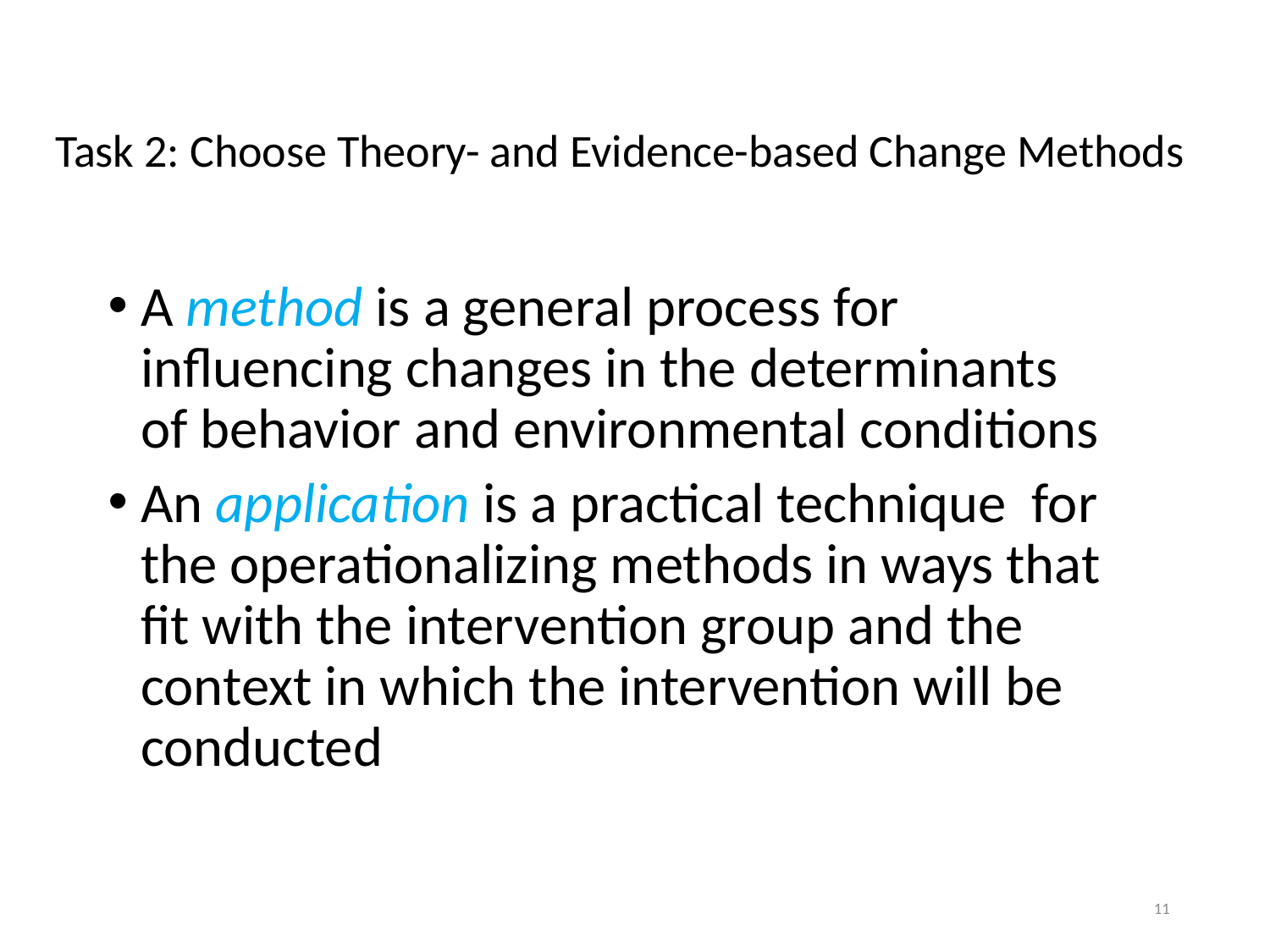

# Task 2: Choose Theory- and Evidence-based Change Methods
A method is a general process for influencing changes in the determinants of behavior and environmental conditions
An application is a practical technique  for the operationalizing methods in ways that fit with the intervention group and the context in which the intervention will be conducted
11